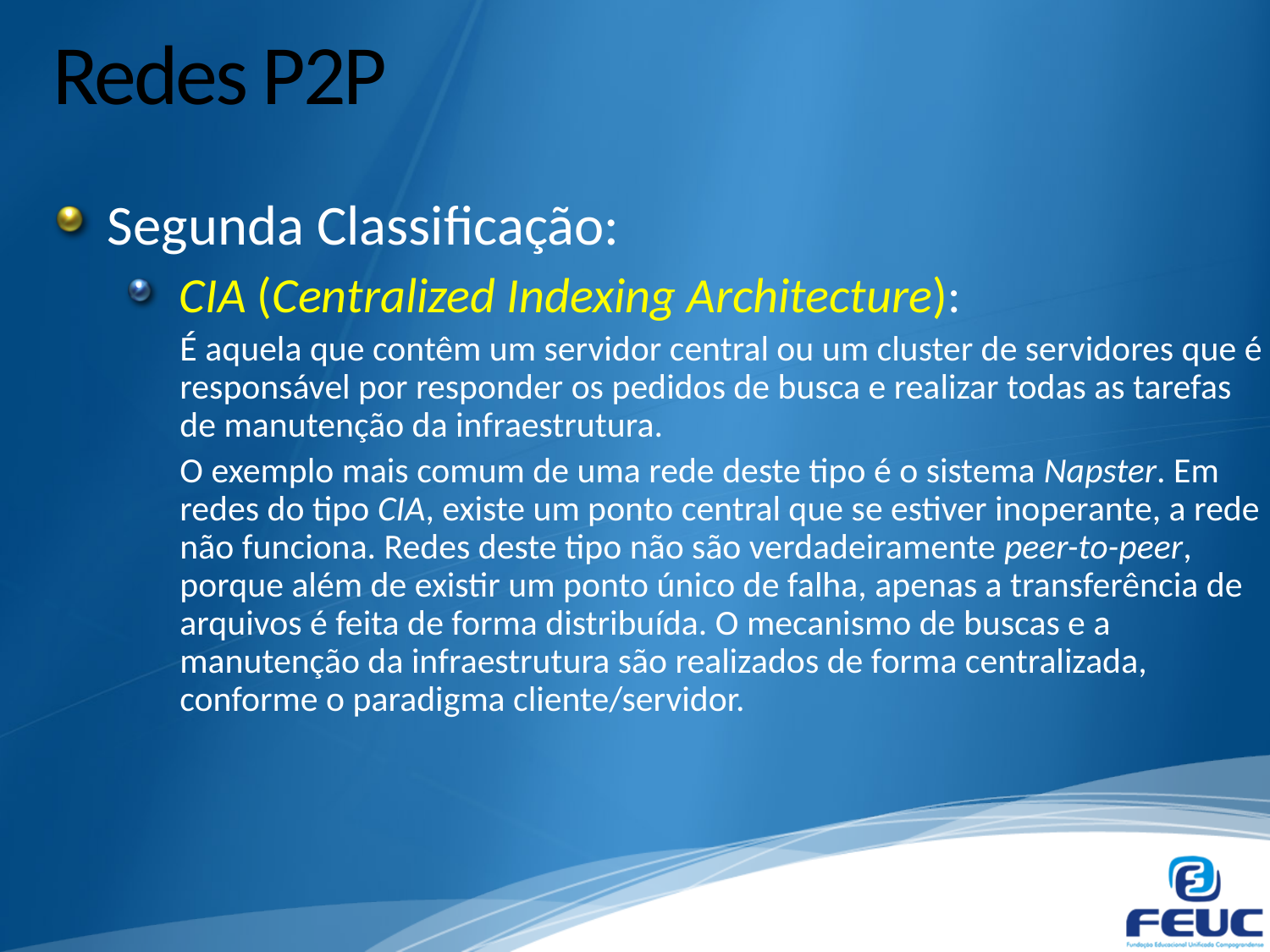

# Redes P2P
Segunda Classificação:
CIA (Centralized Indexing Architecture):
É aquela que contêm um servidor central ou um cluster de servidores que é responsável por responder os pedidos de busca e realizar todas as tarefas de manutenção da infraestrutura.
O exemplo mais comum de uma rede deste tipo é o sistema Napster. Em redes do tipo CIA, existe um ponto central que se estiver inoperante, a rede não funciona. Redes deste tipo não são verdadeiramente peer-to-peer, porque além de existir um ponto único de falha, apenas a transferência de arquivos é feita de forma distribuída. O mecanismo de buscas e a manutenção da infraestrutura são realizados de forma centralizada, conforme o paradigma cliente/servidor.